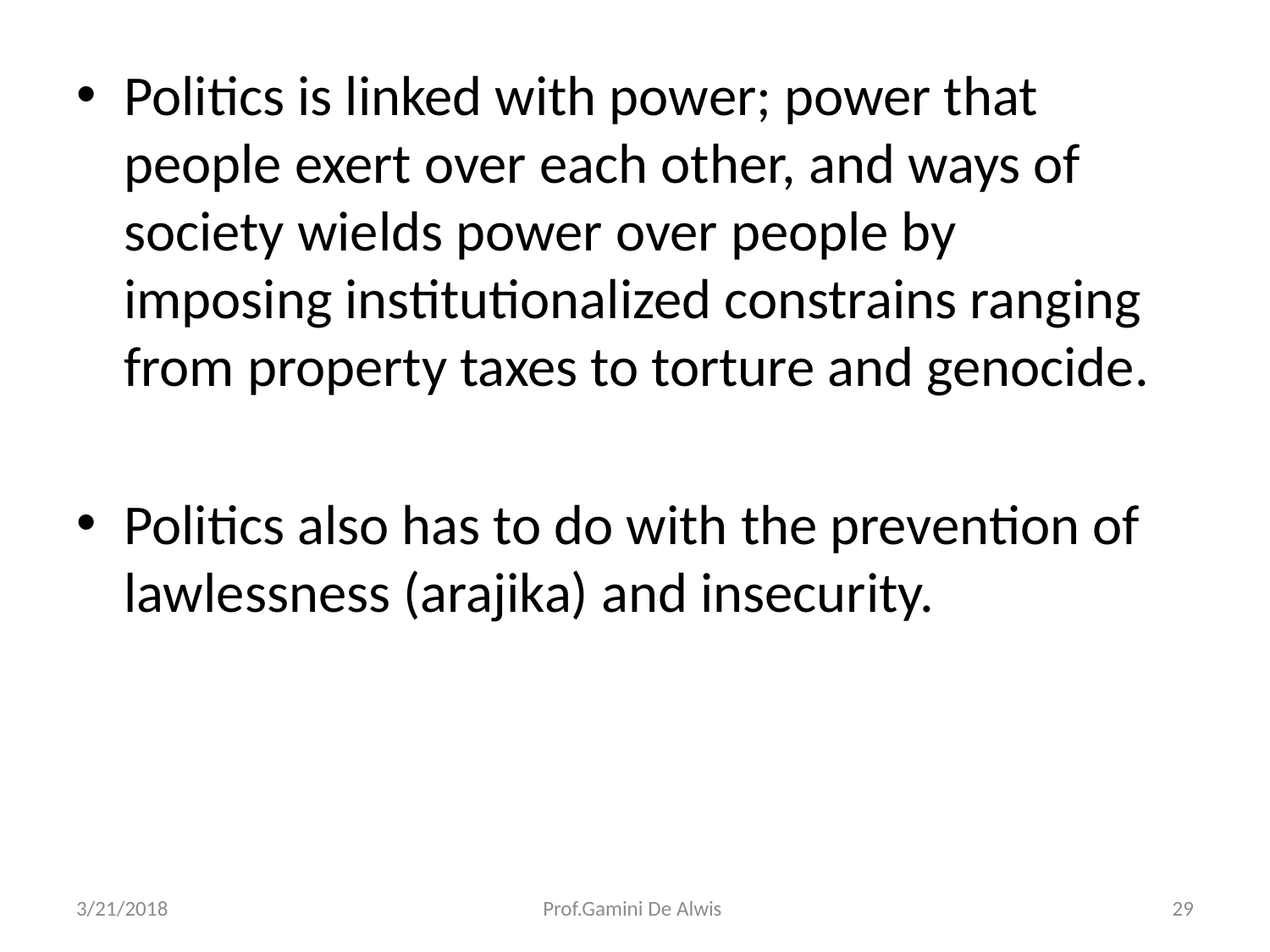

Politics is linked with power; power that people exert over each other, and ways of society wields power over people by imposing institutionalized constrains ranging from property taxes to torture and genocide.

Politics also has to do with the prevention of lawlessness (arajika) and insecurity.
3/21/2018
Prof.Gamini De Alwis
29